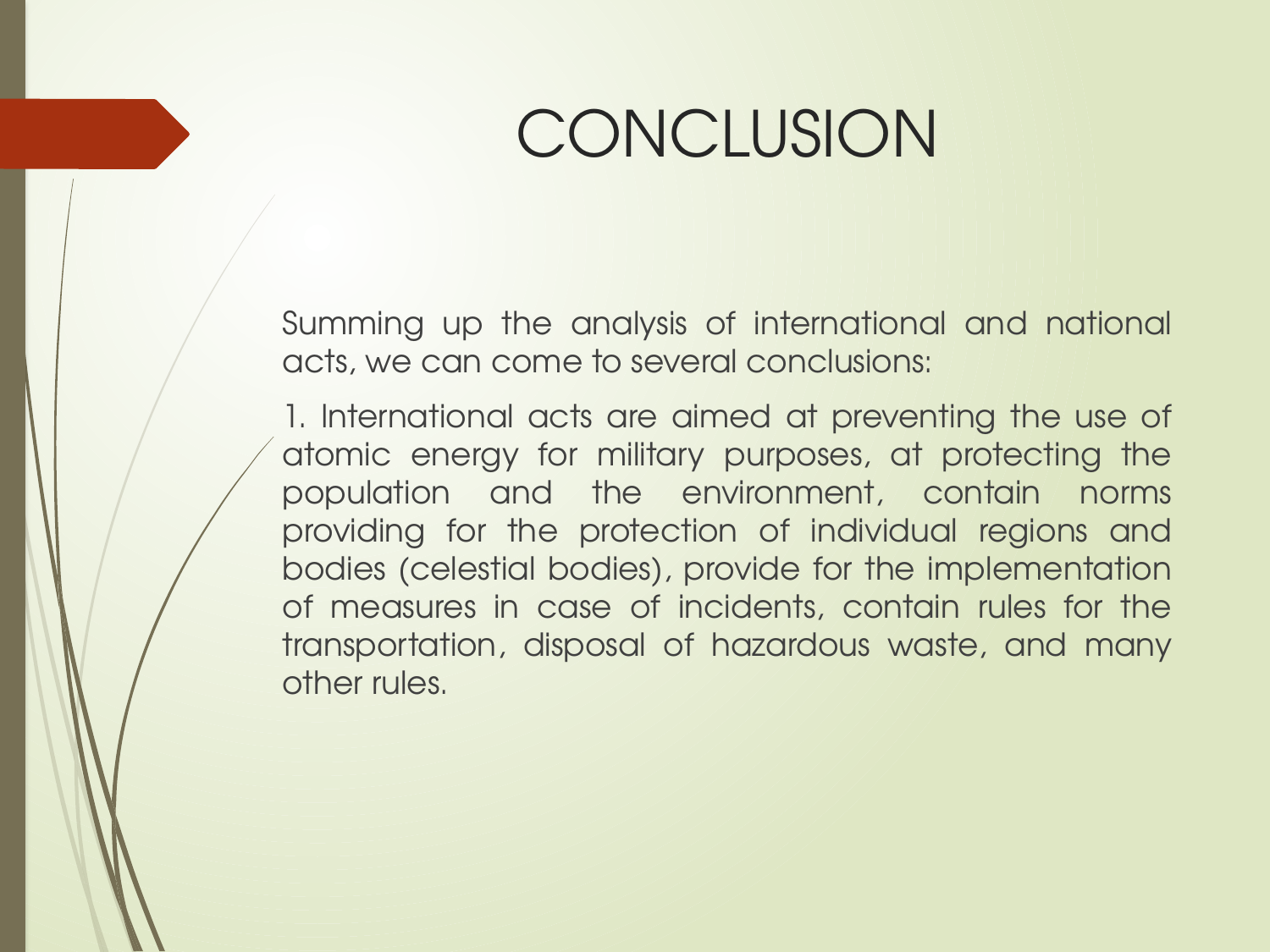

# CONCLUSION
Summing up the analysis of international and national acts, we can come to several conclusions:
1. International acts are aimed at preventing the use of atomic energy for military purposes, at protecting the population and the environment, contain norms providing for the protection of individual regions and bodies (celestial bodies), provide for the implementation of measures in case of incidents, contain rules for the transportation, disposal of hazardous waste, and many other rules.